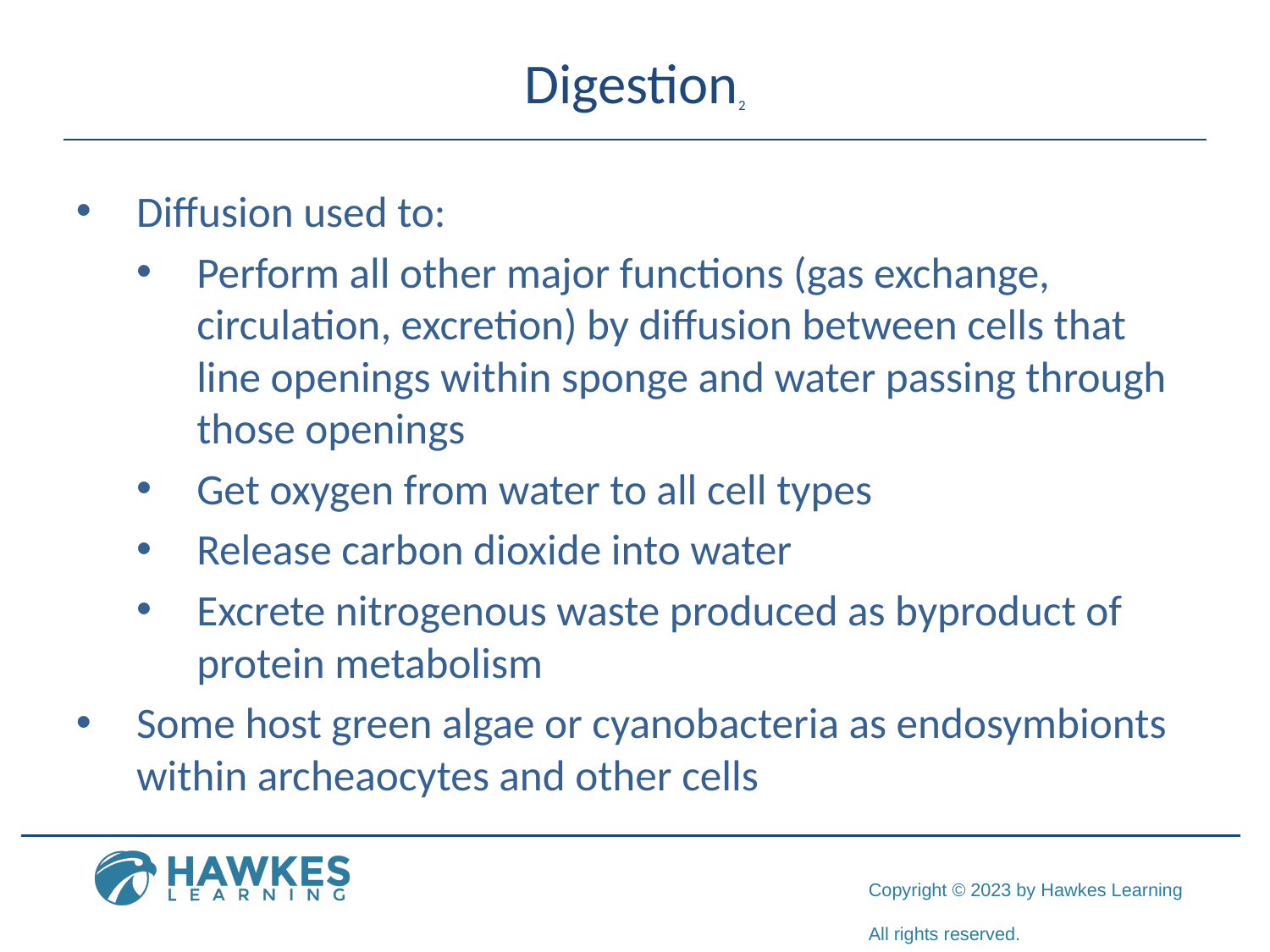

# Digestion2
Diffusion used to:
Perform all other major functions (gas exchange, circulation, excretion) by diffusion between cells that line openings within sponge and water passing through those openings
Get oxygen from water to all cell types
Release carbon dioxide into water
Excrete nitrogenous waste produced as byproduct of protein metabolism
Some host green algae or cyanobacteria as endosymbionts within archeaocytes and other cells